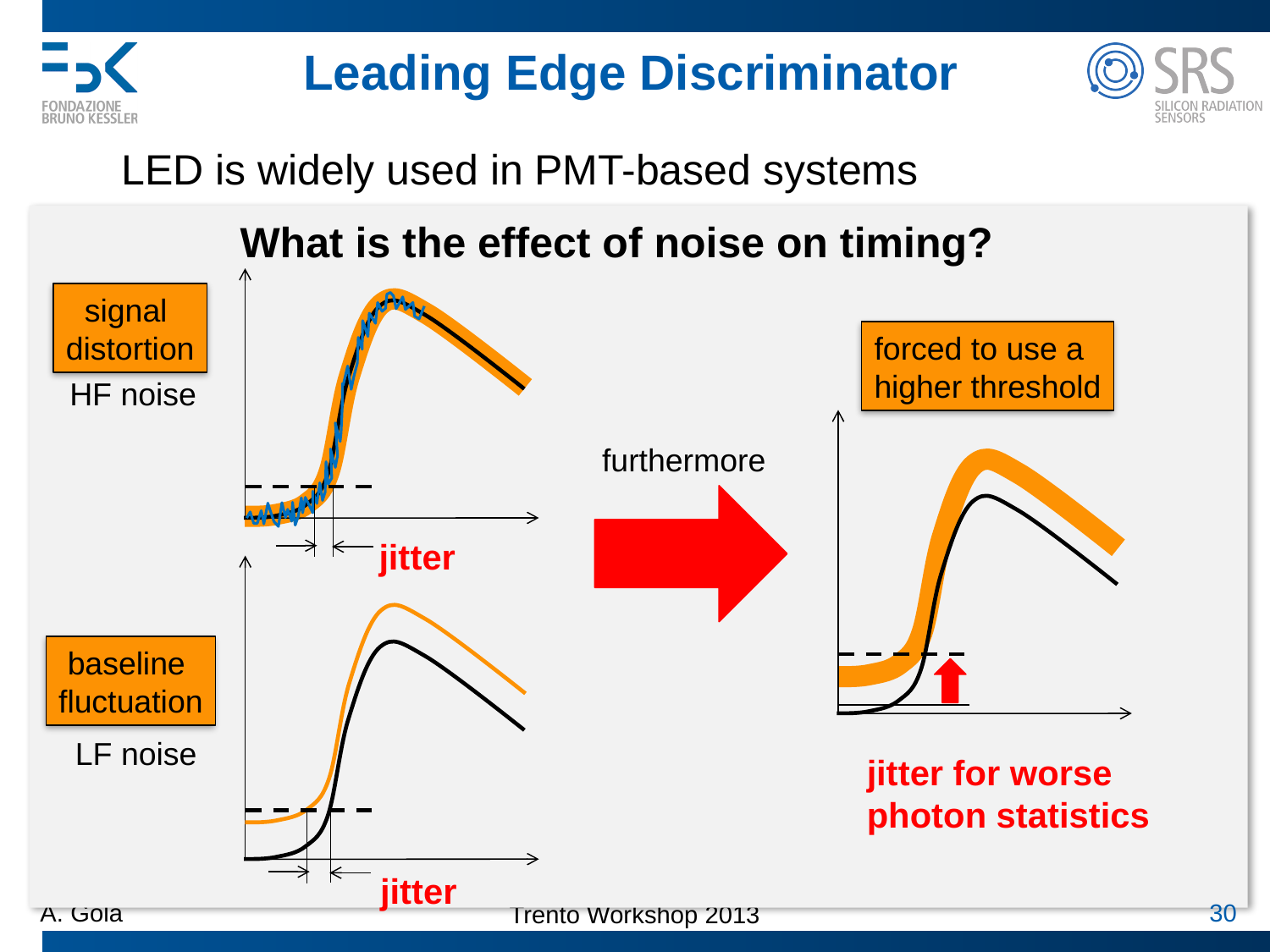

Leading Edge Discriminator
LED is widely used in PMT-based systems

What is the effect of noise on timing?
signal
distortion

forced to use a
higher threshold
HF noise
furthermore

jitter

baseline
fluctuation

LF noise
jitter for worse
photon statistics
jitter
 30